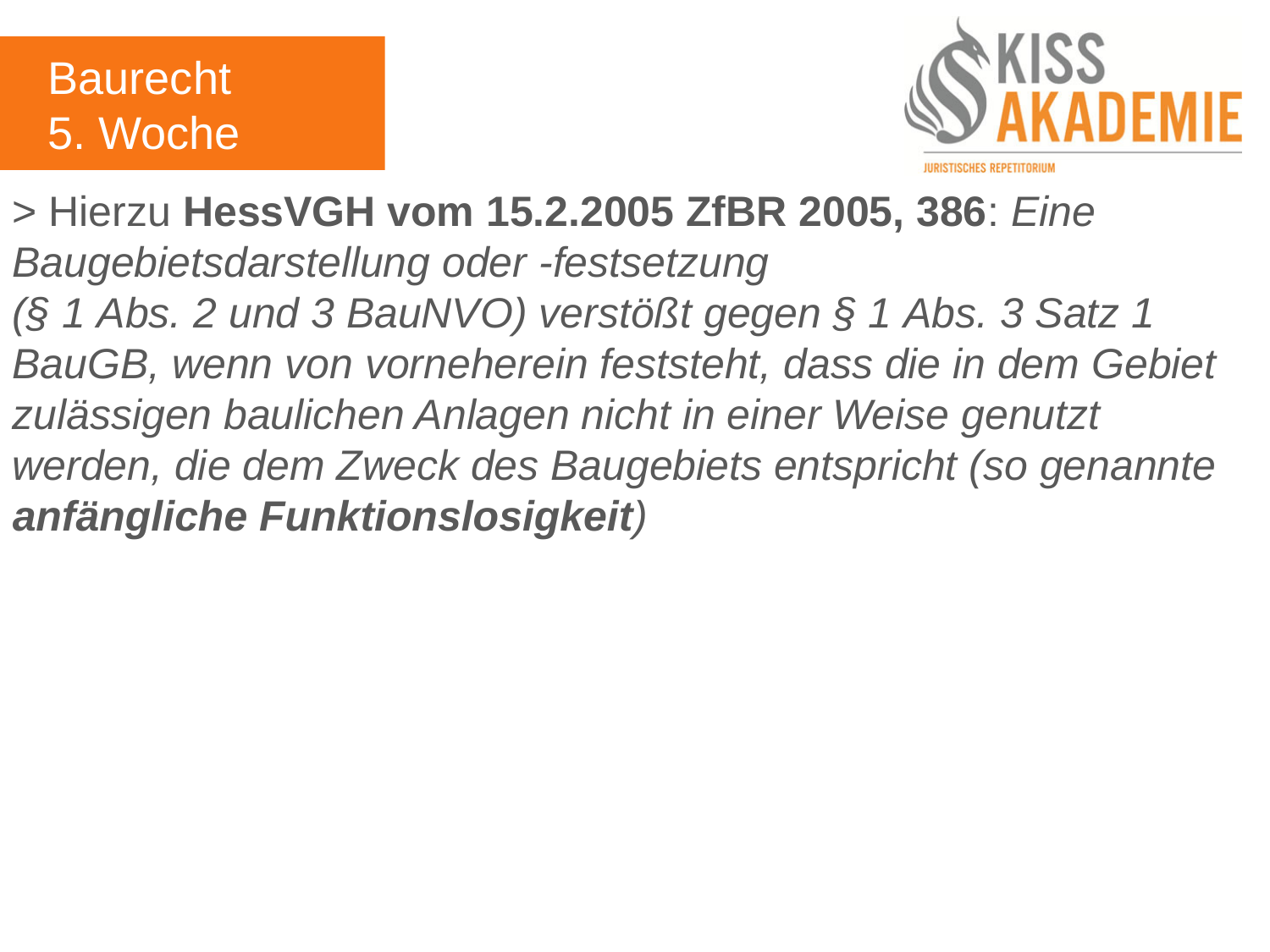

Baurecht
5. Woche
> Hierzu HessVGH vom 15.2.2005 ZfBR 2005, 386: Eine Baugebietsdarstellung oder -festsetzung (§ 1 Abs. 2 und 3 BauNVO) verstößt gegen § 1 Abs. 3 Satz 1 BauGB, wenn von vorneherein feststeht, dass die in dem Gebiet zulässigen baulichen Anlagen nicht in einer Weise genutzt werden, die dem Zweck des Baugebiets entspricht (so genannte anfängliche Funktionslosigkeit)